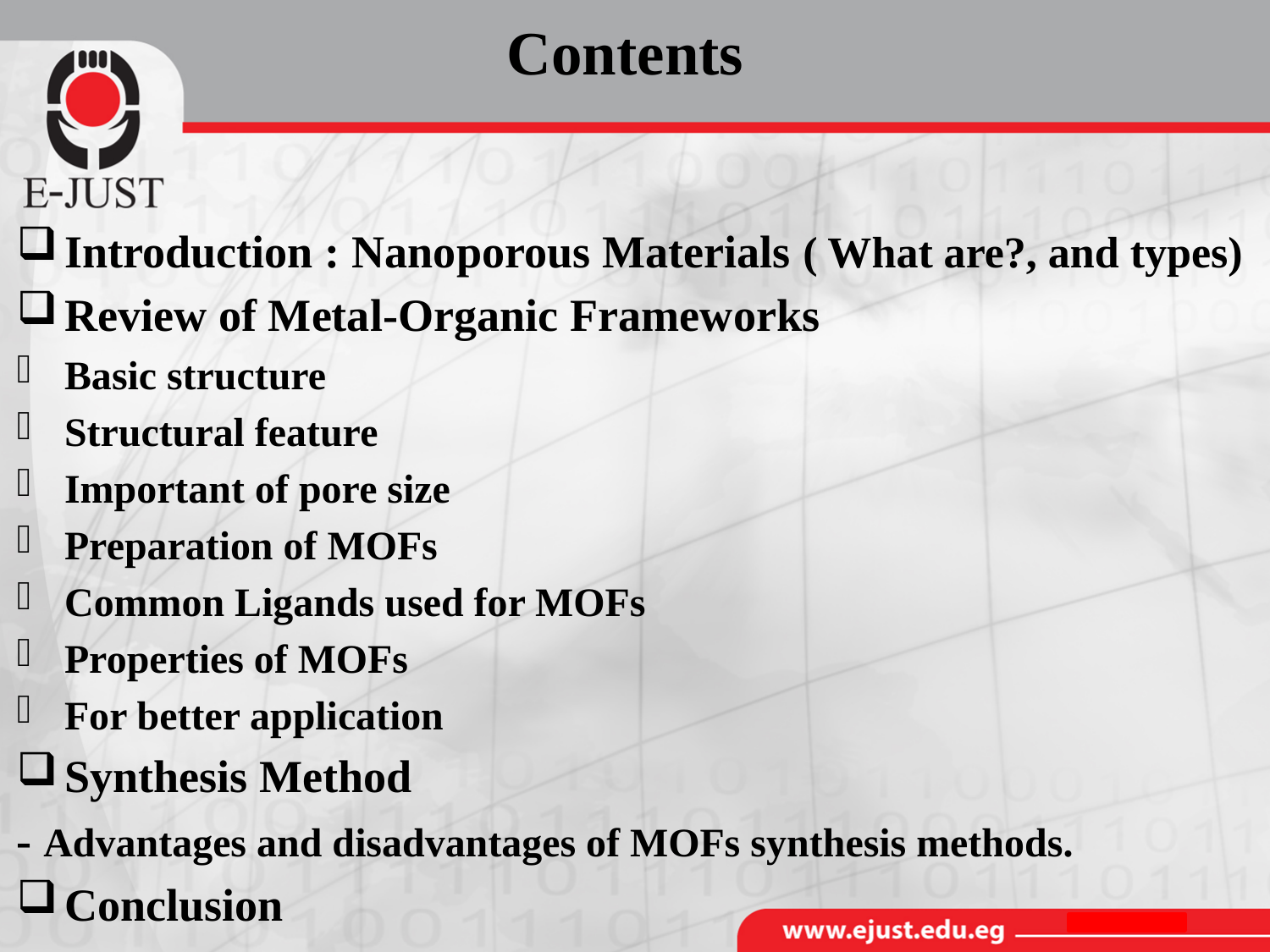

# Contents

Introduction : Nanoporous Materials ( What are?, and types)
Review of Metal-Organic Frameworks
Basic structure
Structural feature
Important of pore size
Preparation of MOFs
Common Ligands used for MOFs
Properties of MOFs
For better application
Synthesis Method
- Advantages and disadvantages of MOFs synthesis methods.
Conclusion